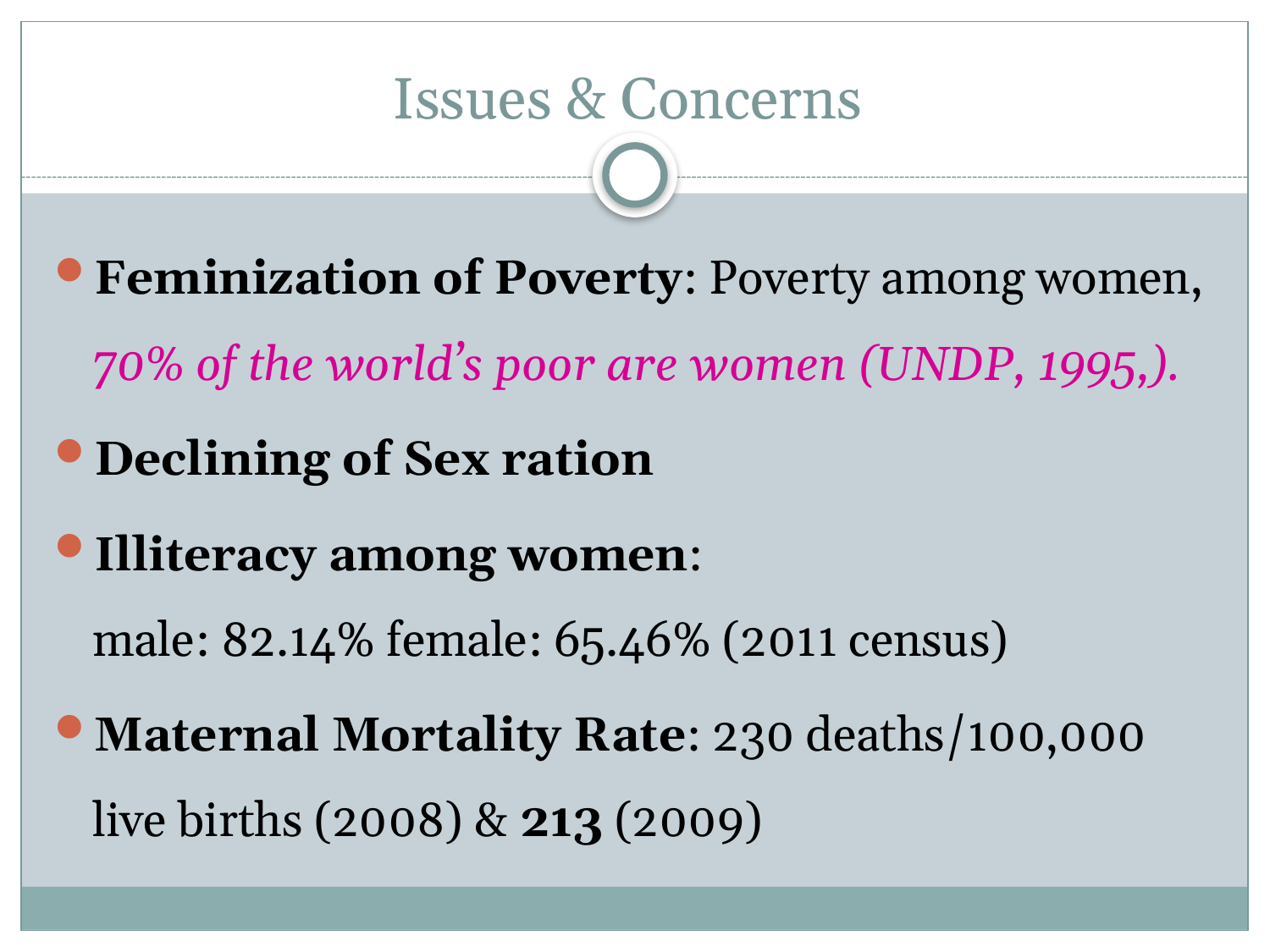

# Issues & Concerns
Feminization of Poverty: Poverty among women, 70% of the world’s poor are women (UNDP, 1995,).
Declining of Sex ration
Illiteracy among women: male: 82.14% female: 65.46% (2011 census)
Maternal Mortality Rate: 230 deaths/100,000 live births (2008) & 213 (2009)